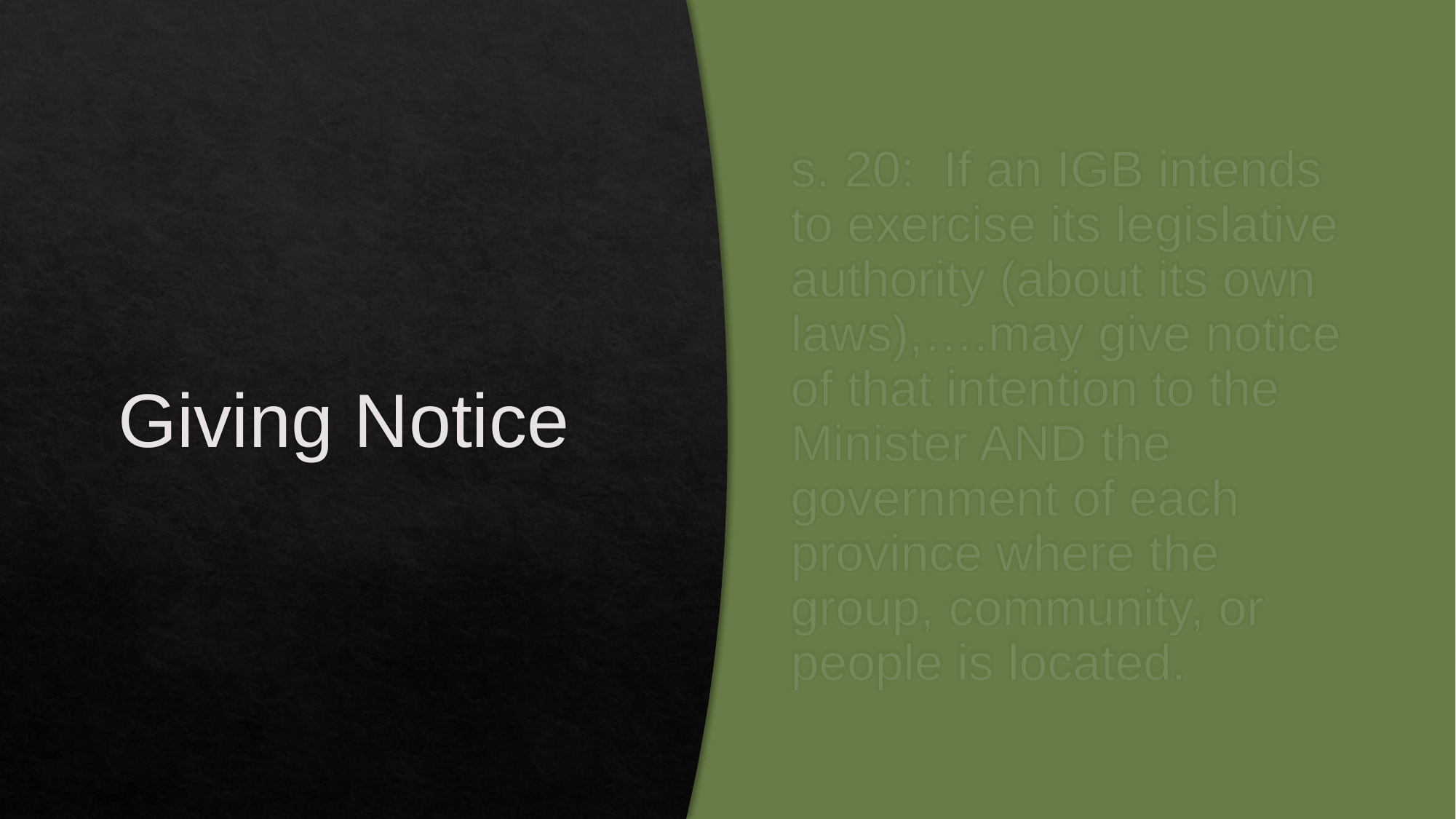

# Giving Notice
s. 20:  If an IGB intends to exercise its legislative authority (about its own laws),….may give notice of that intention to the Minister AND the government of each province where the group, community, or people is located.